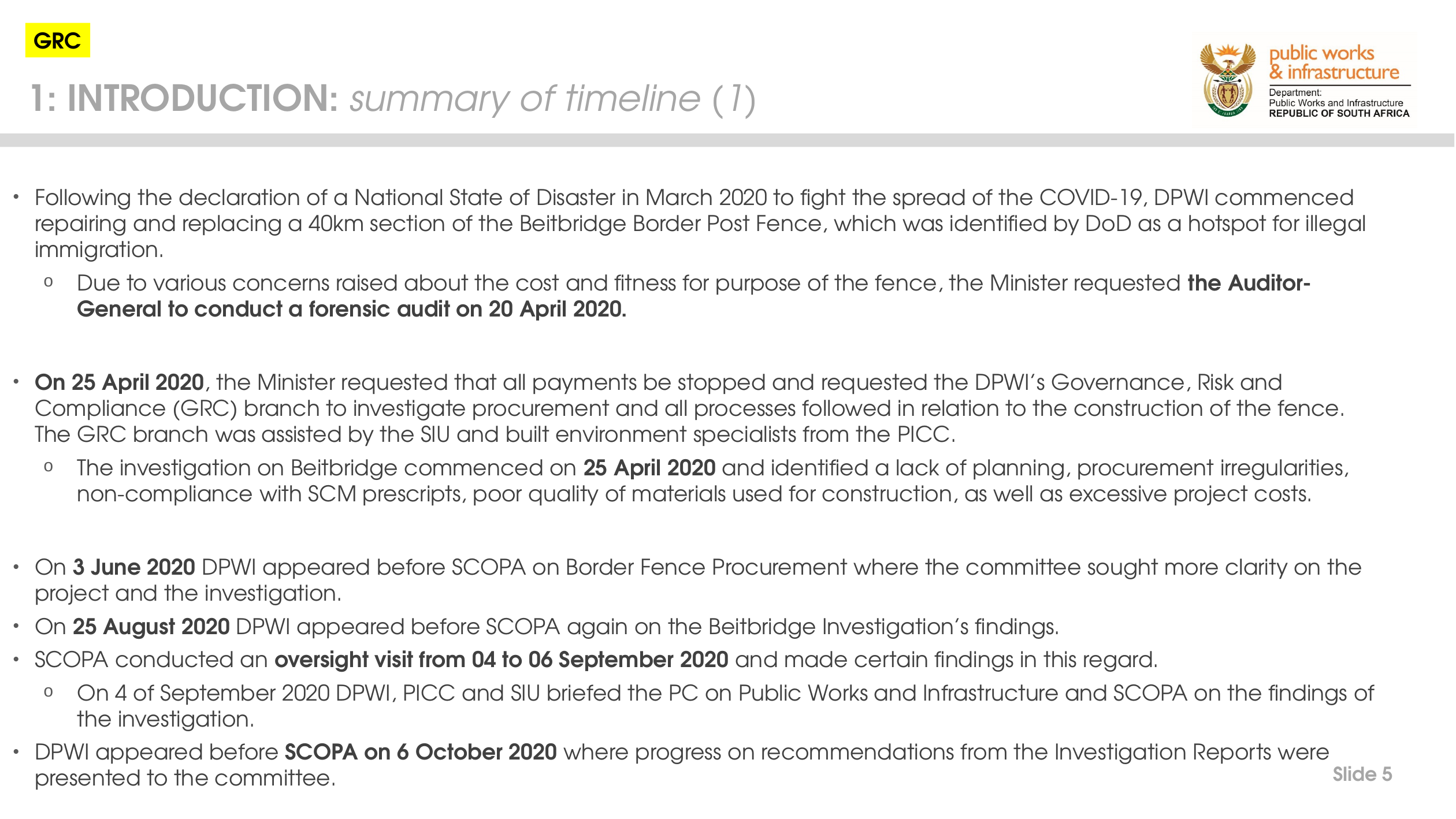

GRC
# 1: INTRODUCTION: summary of timeline (1)

Following the declaration of a National State of Disaster in March 2020 to fight the spread of the COVID-19, DPWI commenced repairing and replacing a 40km section of the Beitbridge Border Post Fence, which was identified by DoD as a hotspot for illegal immigration.
Due to various concerns raised about the cost and fitness for purpose of the fence, the Minister requested the Auditor-General to conduct a forensic audit on 20 April 2020.

On 25 April 2020, the Minister requested that all payments be stopped and requested the DPWI’s Governance, Risk and Compliance (GRC) branch to investigate procurement and all processes followed in relation to the construction of the fence. The GRC branch was assisted by the SIU and built environment specialists from the PICC.
The investigation on Beitbridge commenced on 25 April 2020 and identified a lack of planning, procurement irregularities, non-compliance with SCM prescripts, poor quality of materials used for construction, as well as excessive project costs.

On 3 June 2020 DPWI appeared before SCOPA on Border Fence Procurement where the committee sought more clarity on the project and the investigation.
On 25 August 2020 DPWI appeared before SCOPA again on the Beitbridge Investigation’s findings.
SCOPA conducted an oversight visit from 04 to 06 September 2020 and made certain findings in this regard.
On 4 of September 2020 DPWI, PICC and SIU briefed the PC on Public Works and Infrastructure and SCOPA on the findings of the investigation.
DPWI appeared before SCOPA on 6 October 2020 where progress on recommendations from the Investigation Reports were presented to the committee.